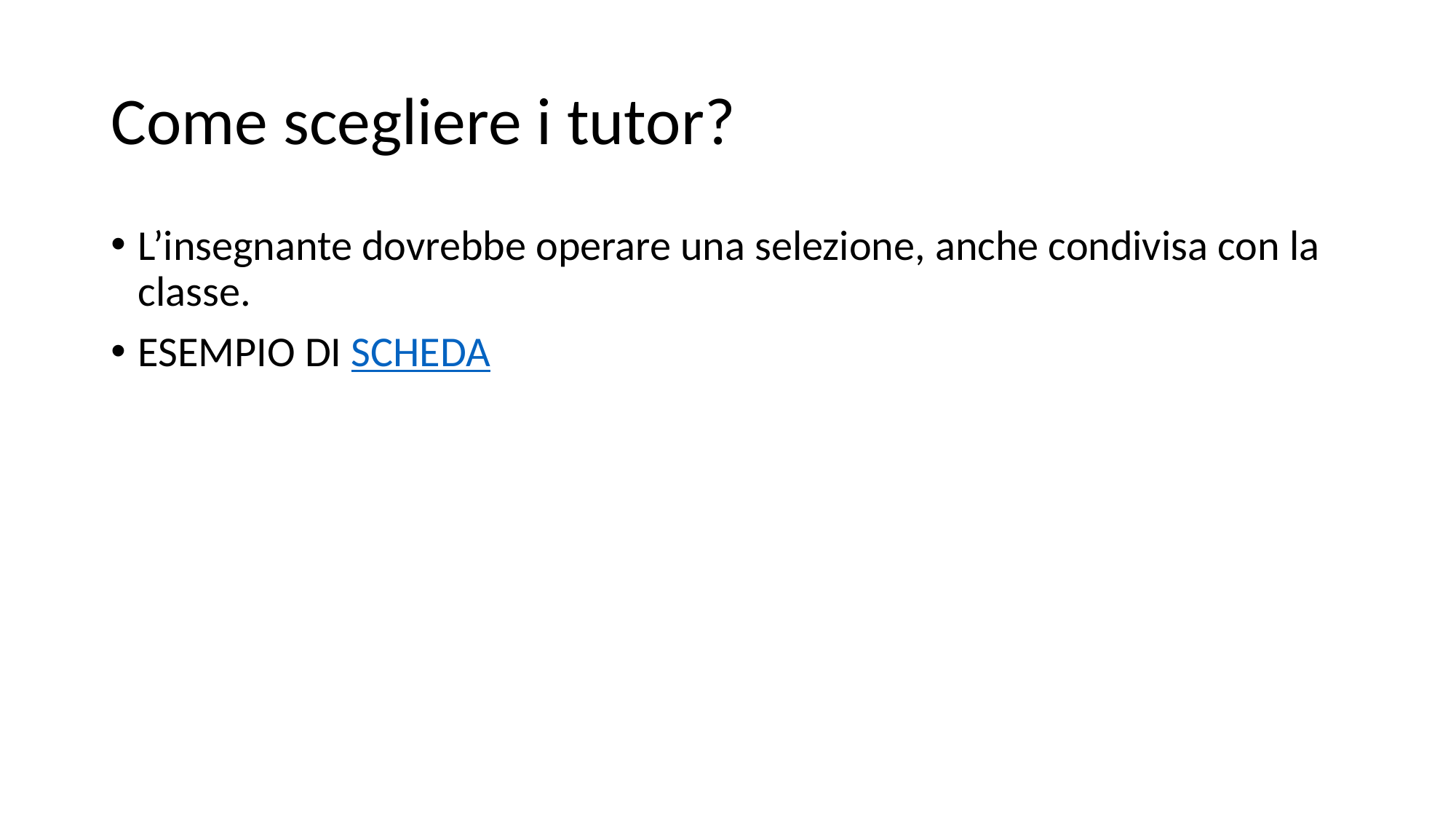

# Come scegliere i tutor?
L’insegnante dovrebbe operare una selezione, anche condivisa con la classe.
ESEMPIO DI SCHEDA